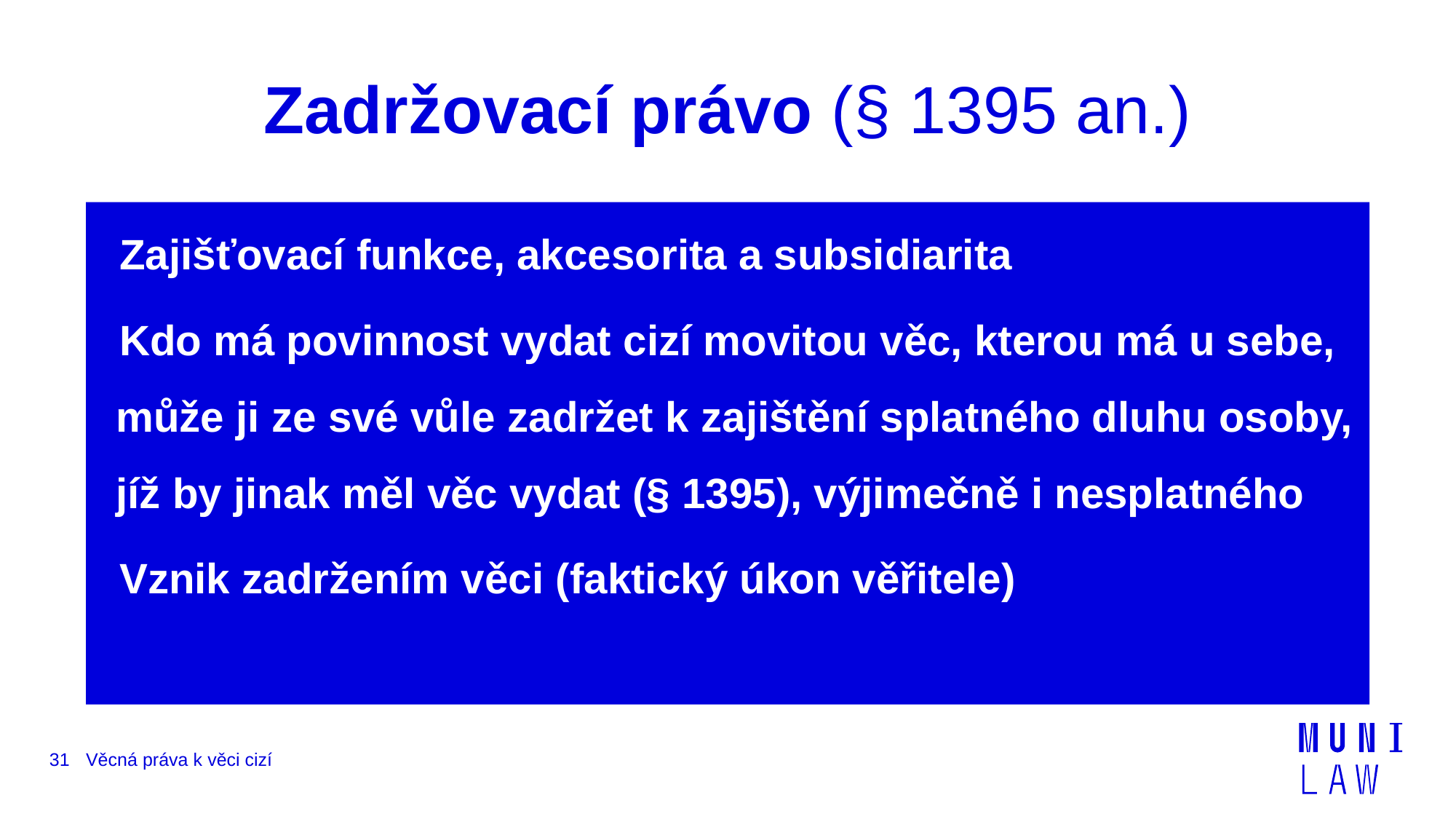

# Zadržovací právo (§ 1395 an.)
Zajišťovací funkce, akcesorita a subsidiarita
Kdo má povinnost vydat cizí movitou věc, kterou má u sebe, může ji ze své vůle zadržet k zajištění splatného dluhu osoby, jíž by jinak měl věc vydat (§ 1395), výjimečně i nesplatného
Vznik zadržením věci (faktický úkon věřitele)
31
Věcná práva k věci cizí